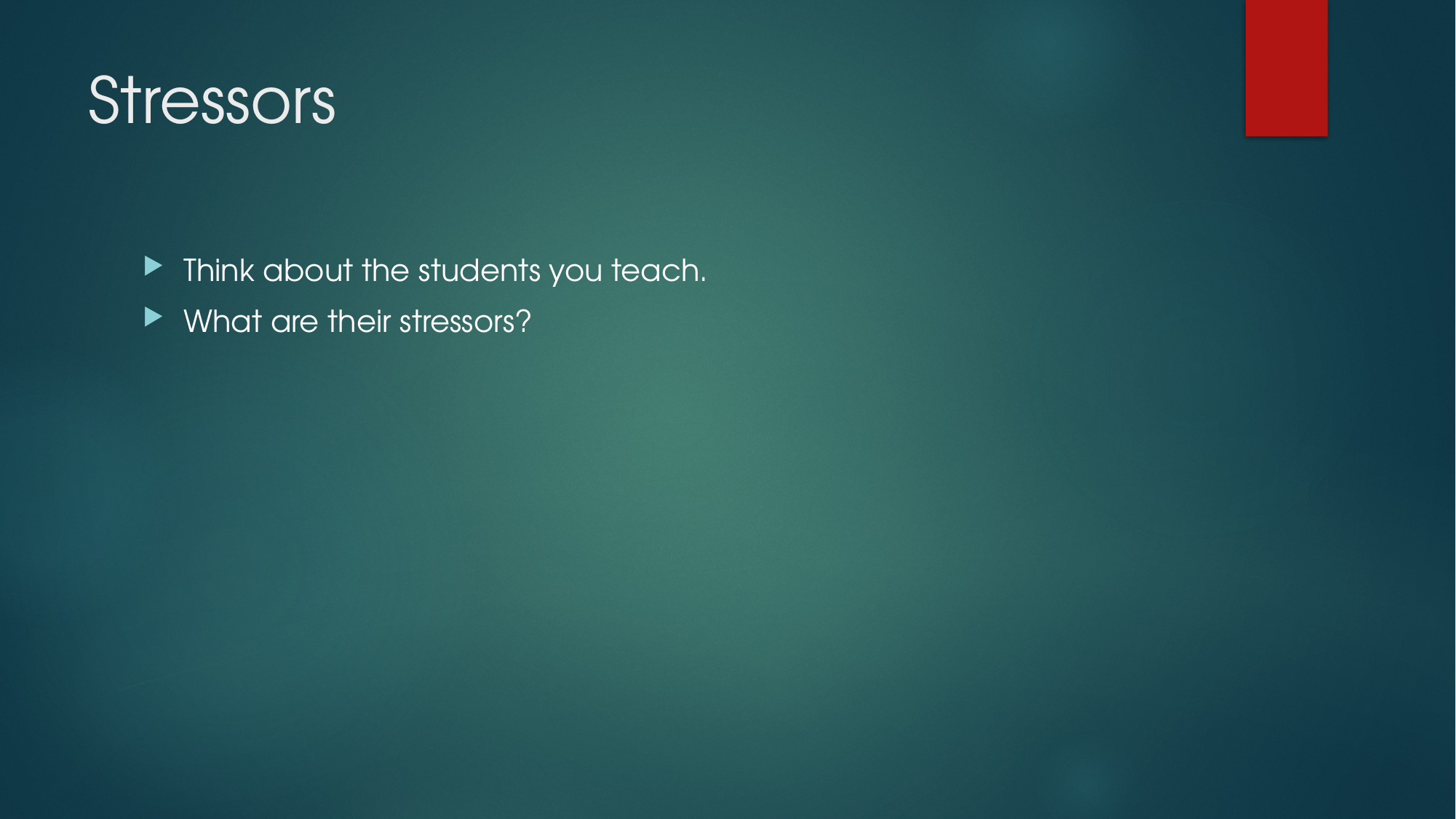

# Stressors
Think about the students you teach.
What are their stressors?